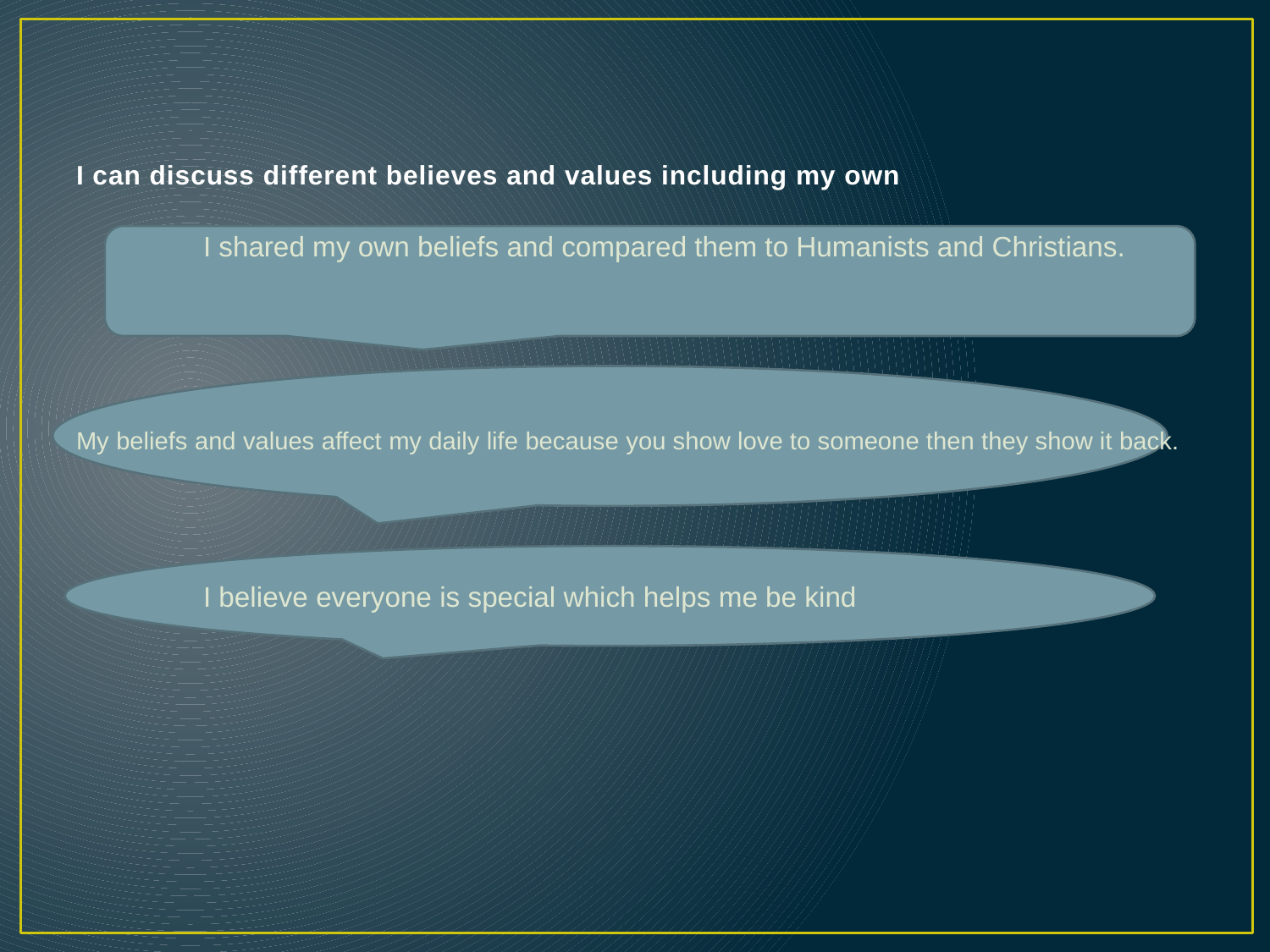

# I can discuss different believes and values including my own
	I shared my own beliefs and compared them to Humanists and Christians.

My beliefs and values affect my daily life because you show love to someone then they show it back.

	I believe everyone is special which helps me be kind